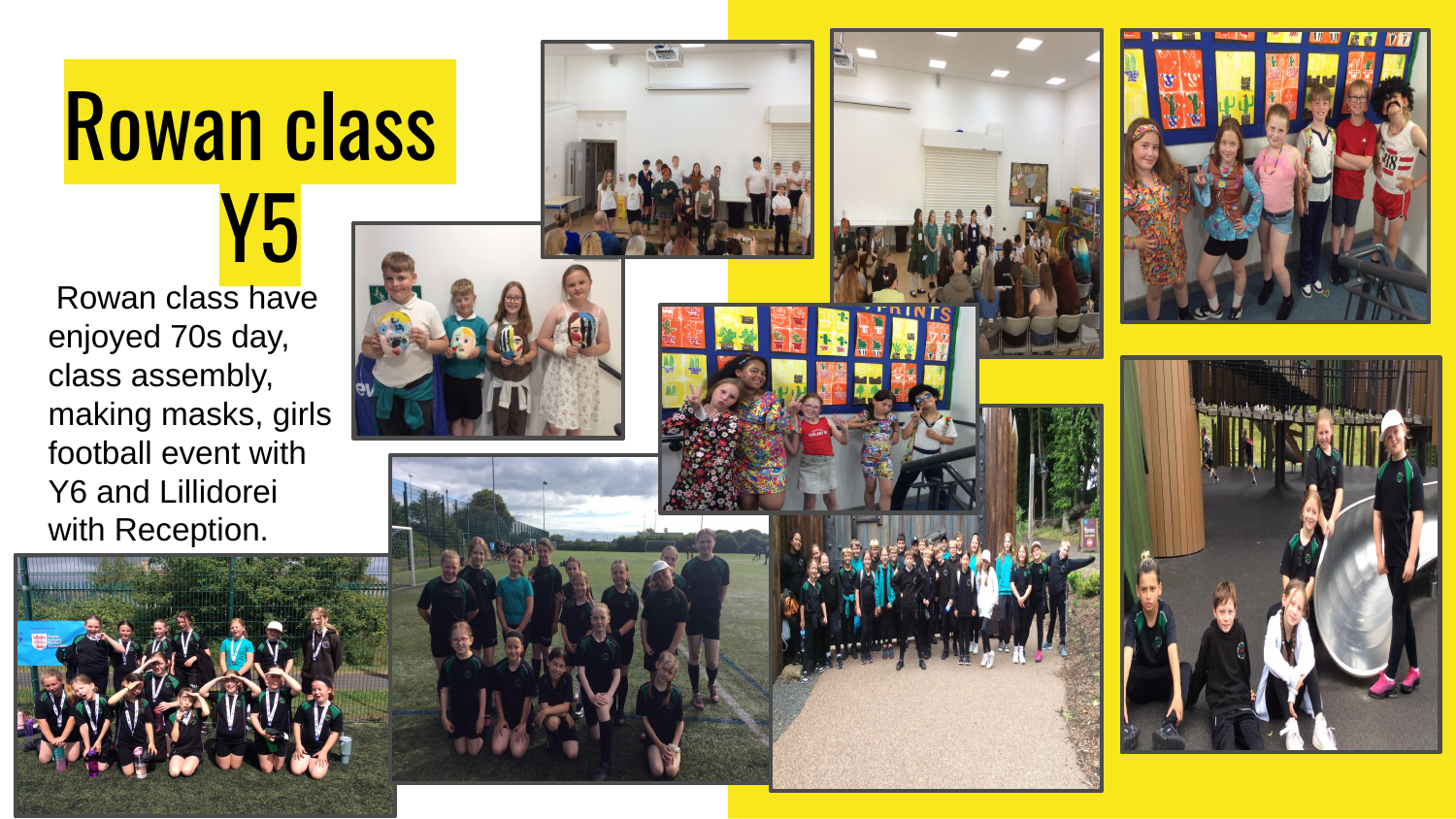

# Rowan class Y5

       Rowan class have enjoyed 70s day, class assembly, making masks, girls football event with Y6 and Lillidorei with Reception.